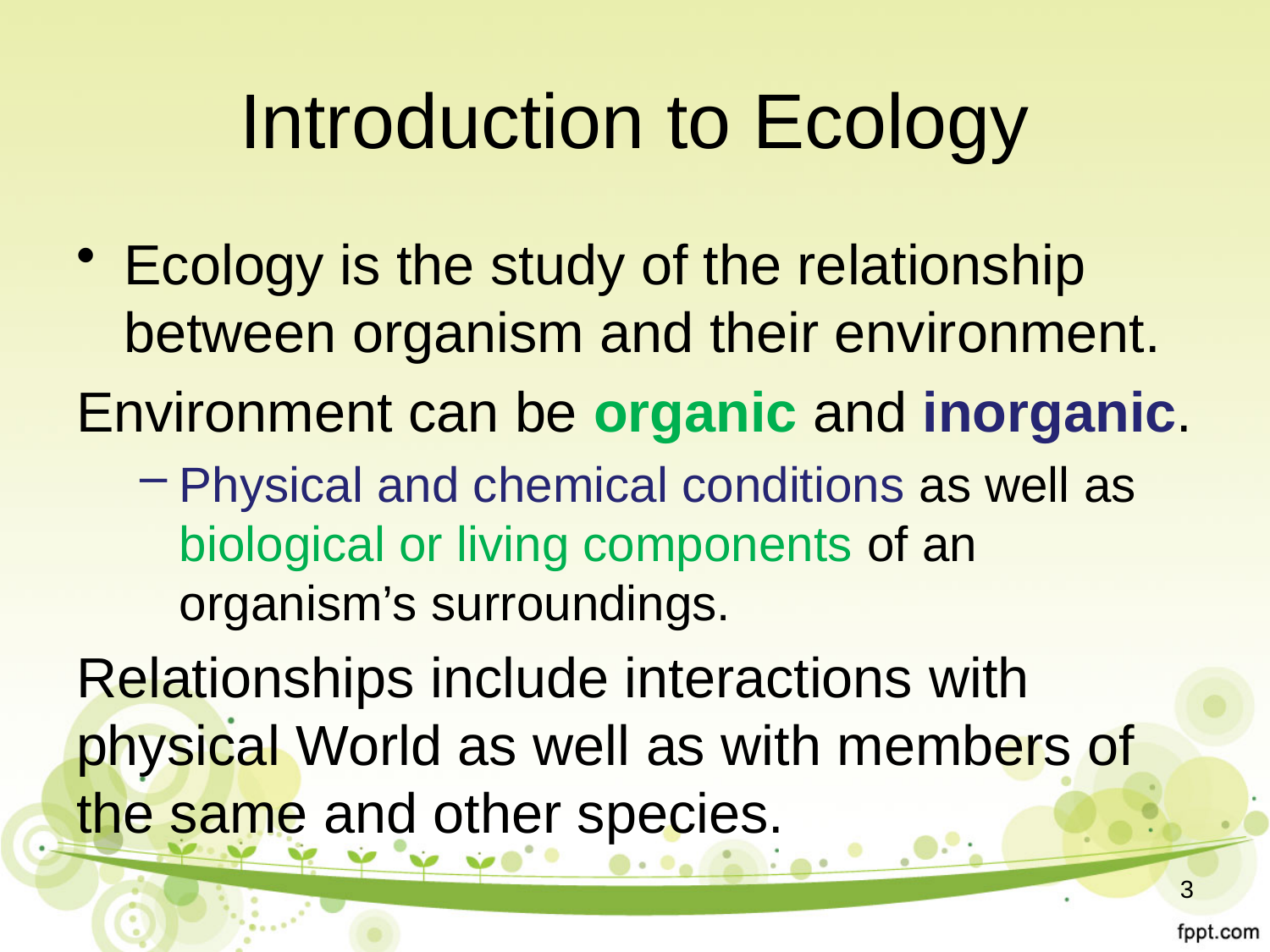

# Introduction to Ecology
Ecology is the study of the relationship between organism and their environment.
Environment can be organic and inorganic.
Physical and chemical conditions as well as biological or living components of an organism’s surroundings.
Relationships include interactions with physical World as well as with members of the same and other species.
3